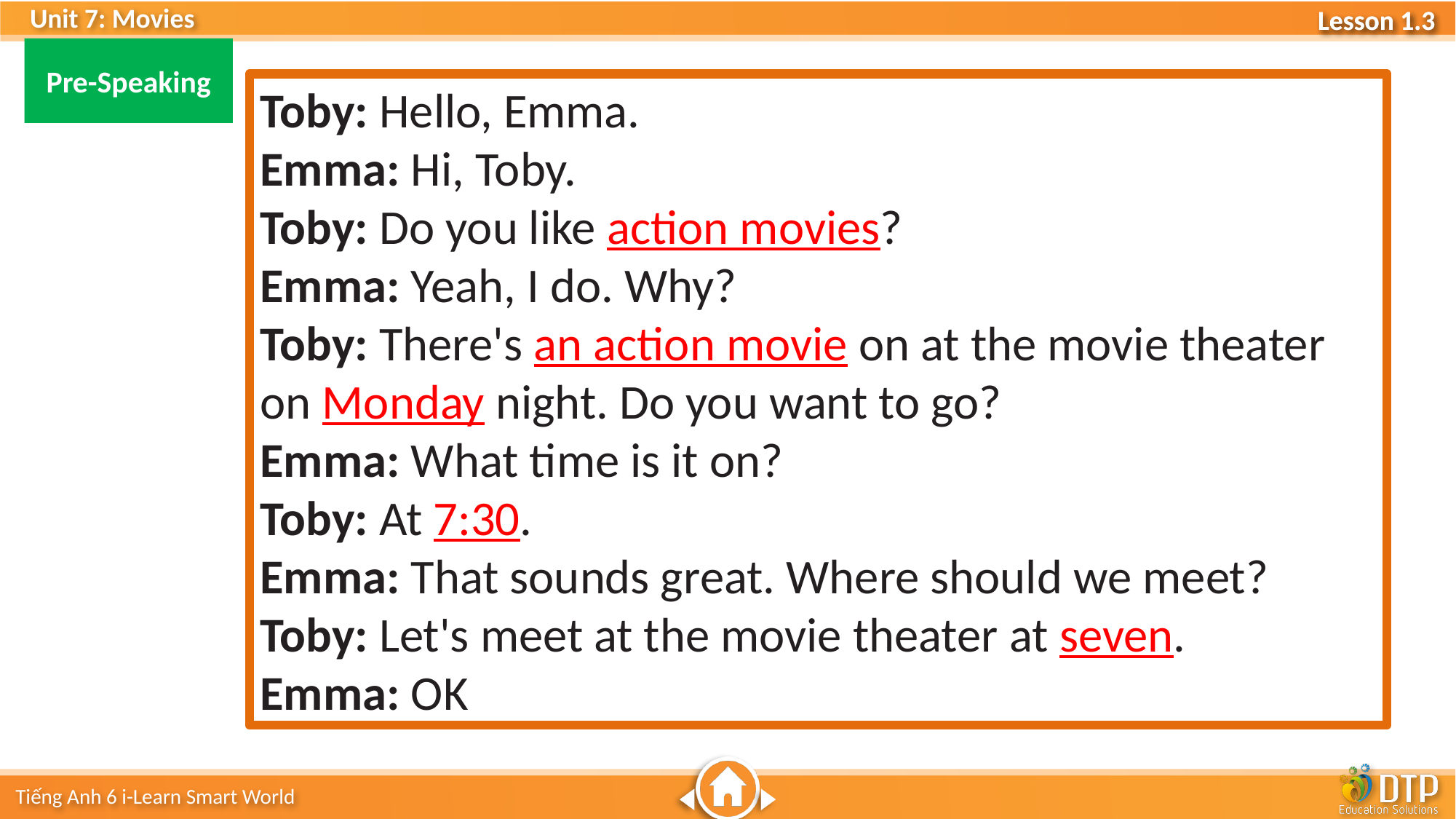

Pre-Speaking
Toby: Hello, Emma.
Emma: Hi, Toby.
Toby: Do you like action movies?
Emma: Yeah, I do. Why?
Toby: There's an action movie on at the movie theater on Monday night. Do you want to go?
Emma: What time is it on?
Toby: At 7:30.
Emma: That sounds great. Where should we meet?
Toby: Let's meet at the movie theater at seven.
Emma: OK